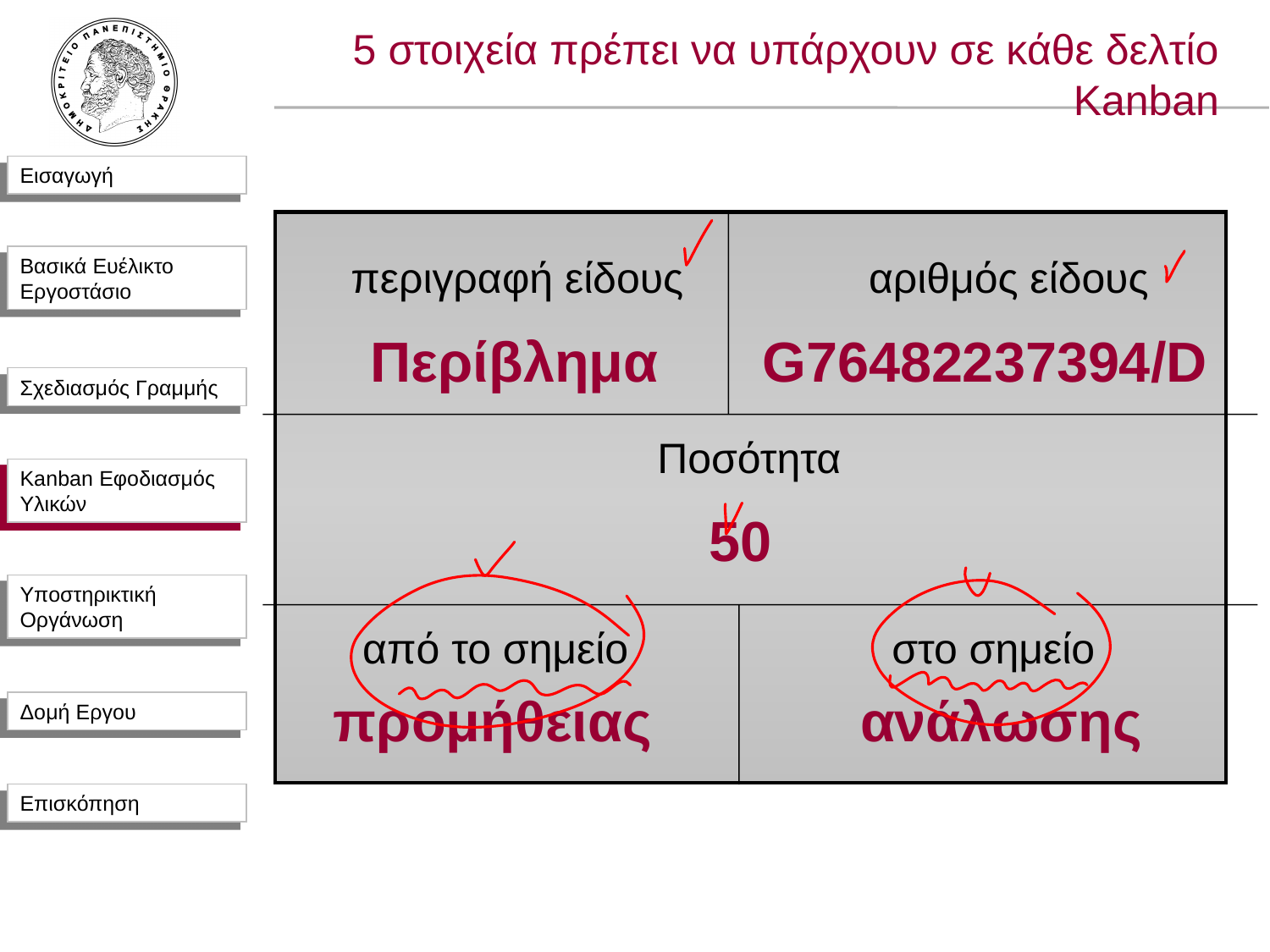

5 στοιχεία πρέπει να υπάρχουν σε κάθε δελτίο Kanban

περιγραφή είδους
αριθμός είδους
Περίβλημα
G76482237394/D

Ποσότητα
Kanban Εφοδιασμός Υλικών
50

από το σημείο
στο σημείο
προμήθειας
ανάλωσης